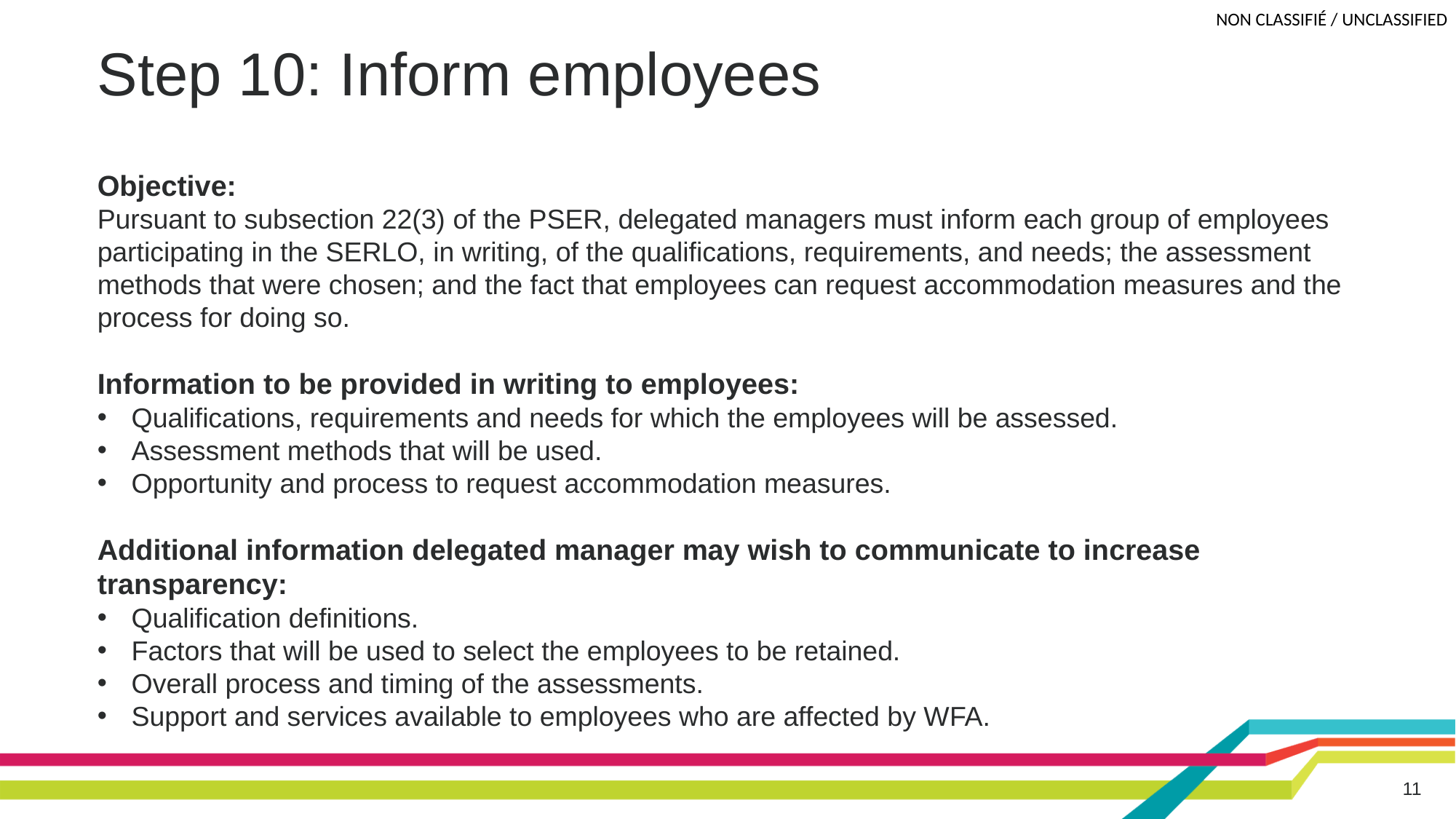

# Step 10: Inform employees
Objective:
Pursuant to subsection 22(3) of the PSER, delegated managers must inform each group of employees participating in the SERLO, in writing, of the qualifications, requirements, and needs; the assessment methods that were chosen; and the fact that employees can request accommodation measures and the process for doing so.

Information to be provided in writing to employees:
Qualifications, requirements and needs for which the employees will be assessed.
Assessment methods that will be used.
Opportunity and process to request accommodation measures.

Additional information delegated manager may wish to communicate to increase transparency:
Qualification definitions.
Factors that will be used to select the employees to be retained.
Overall process and timing of the assessments.
Support and services available to employees who are affected by WFA.

11